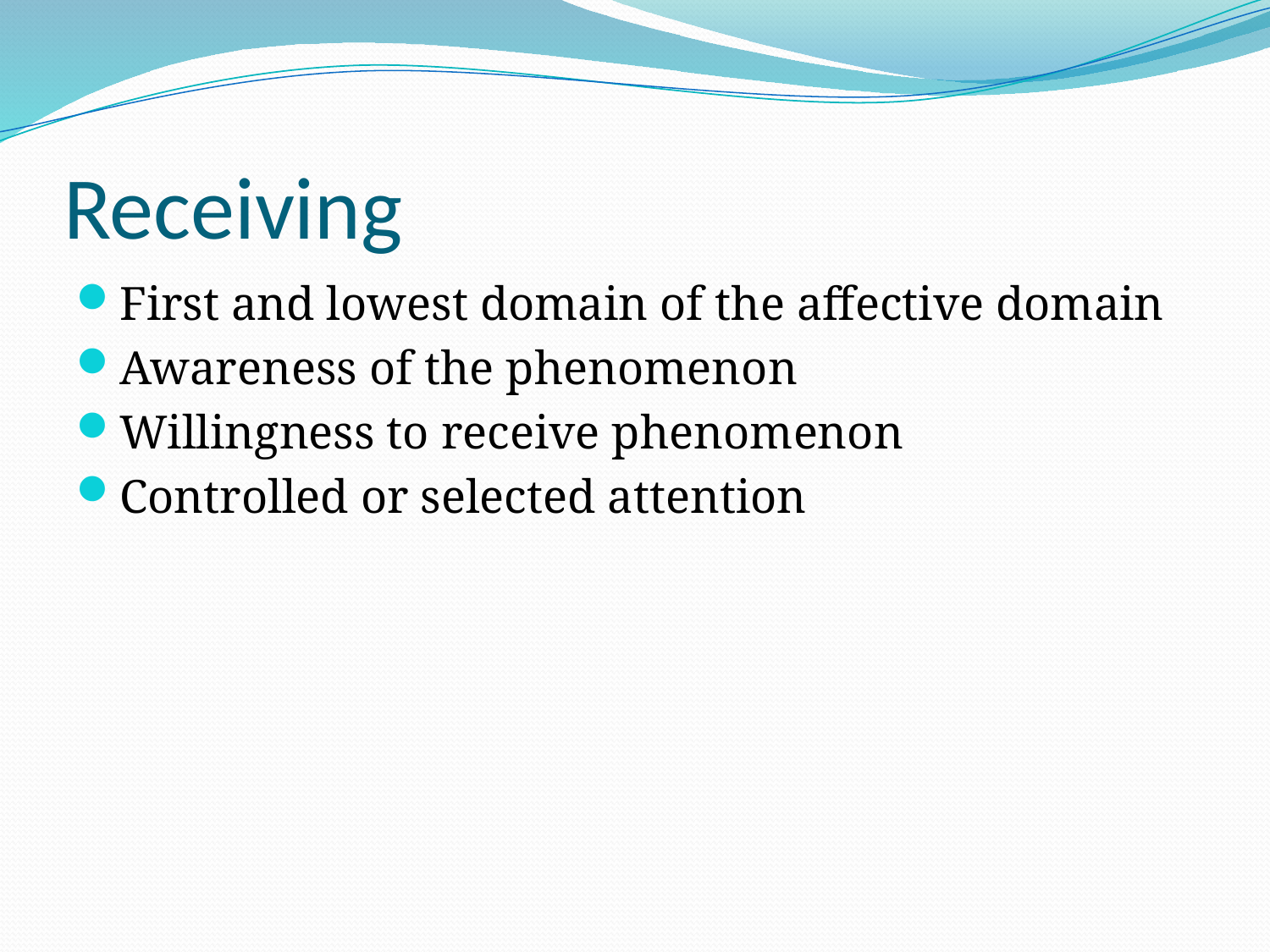

# Receiving
First and lowest domain of the affective domain
Awareness of the phenomenon
Willingness to receive phenomenon
Controlled or selected attention